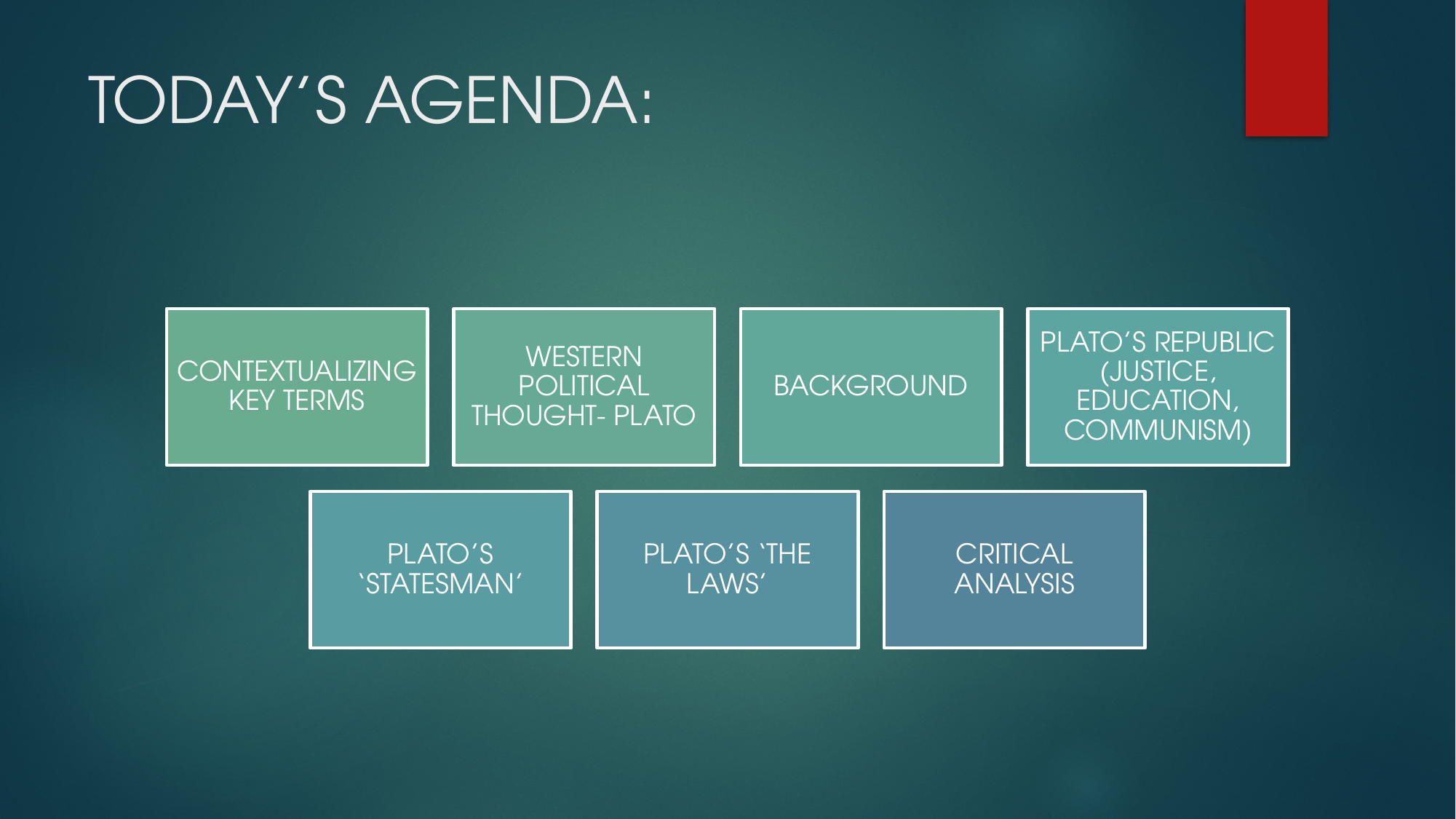

# TODAY’S AGENDA:
CONTEXTUALIZING KEY TERMS
WESTERN POLITICAL THOUGHT- PLATO
BACKGROUND
PLATO’S REPUBLIC (JUSTICE, EDUCATION, COMMUNISM)
PLATO’S ‘STATESMAN’
PLATO’S ‘THE LAWS’
CRITICAL ANALYSIS